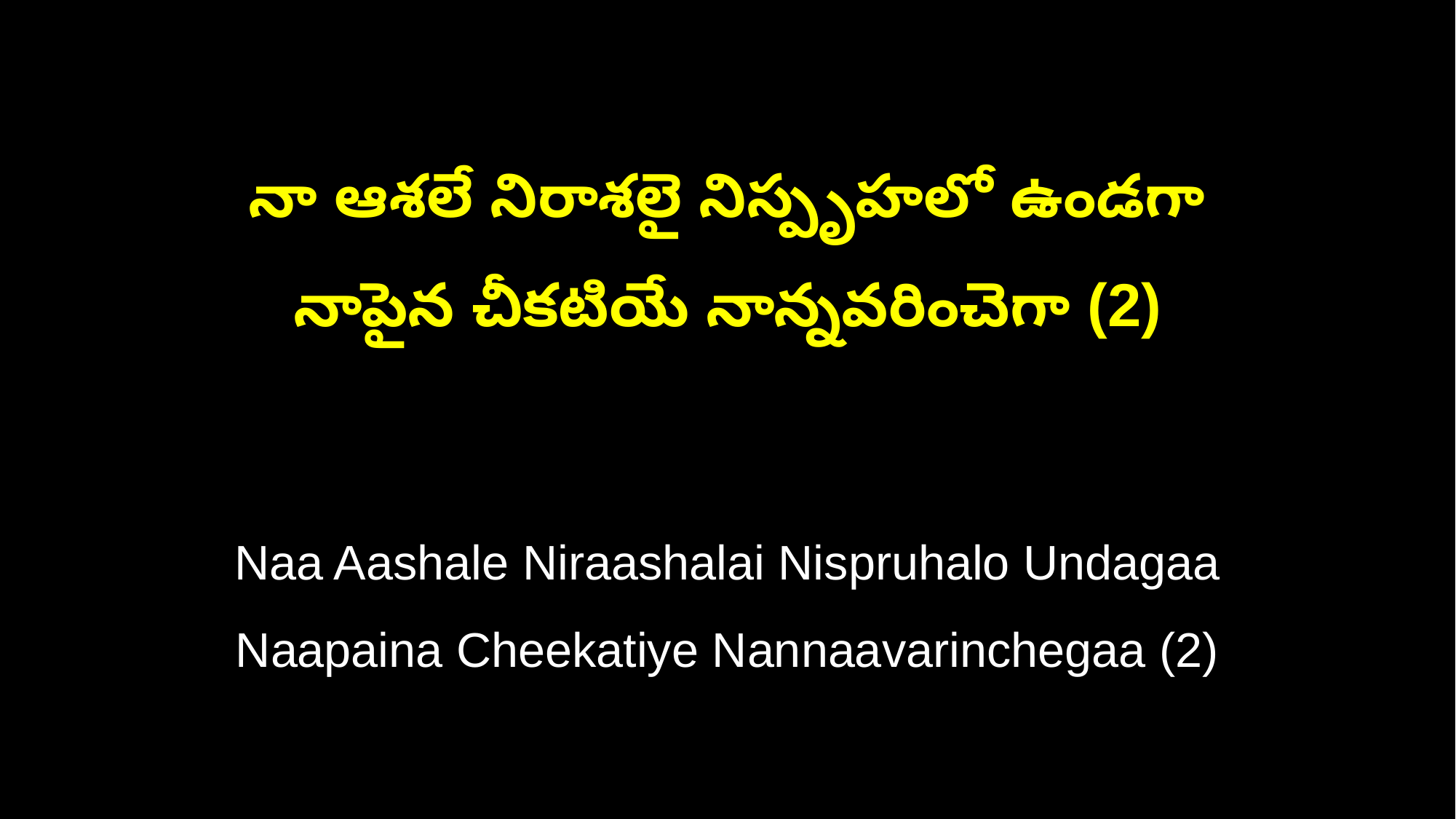

నా ఆశలే నిరాశలై నిస్పృహలో ఉండగా
నాపైన చీకటియే నాన్నవరించెగా (2)
Naa Aashale Niraashalai Nispruhalo Undagaa
Naapaina Cheekatiye Nannaavarinchegaa (2)